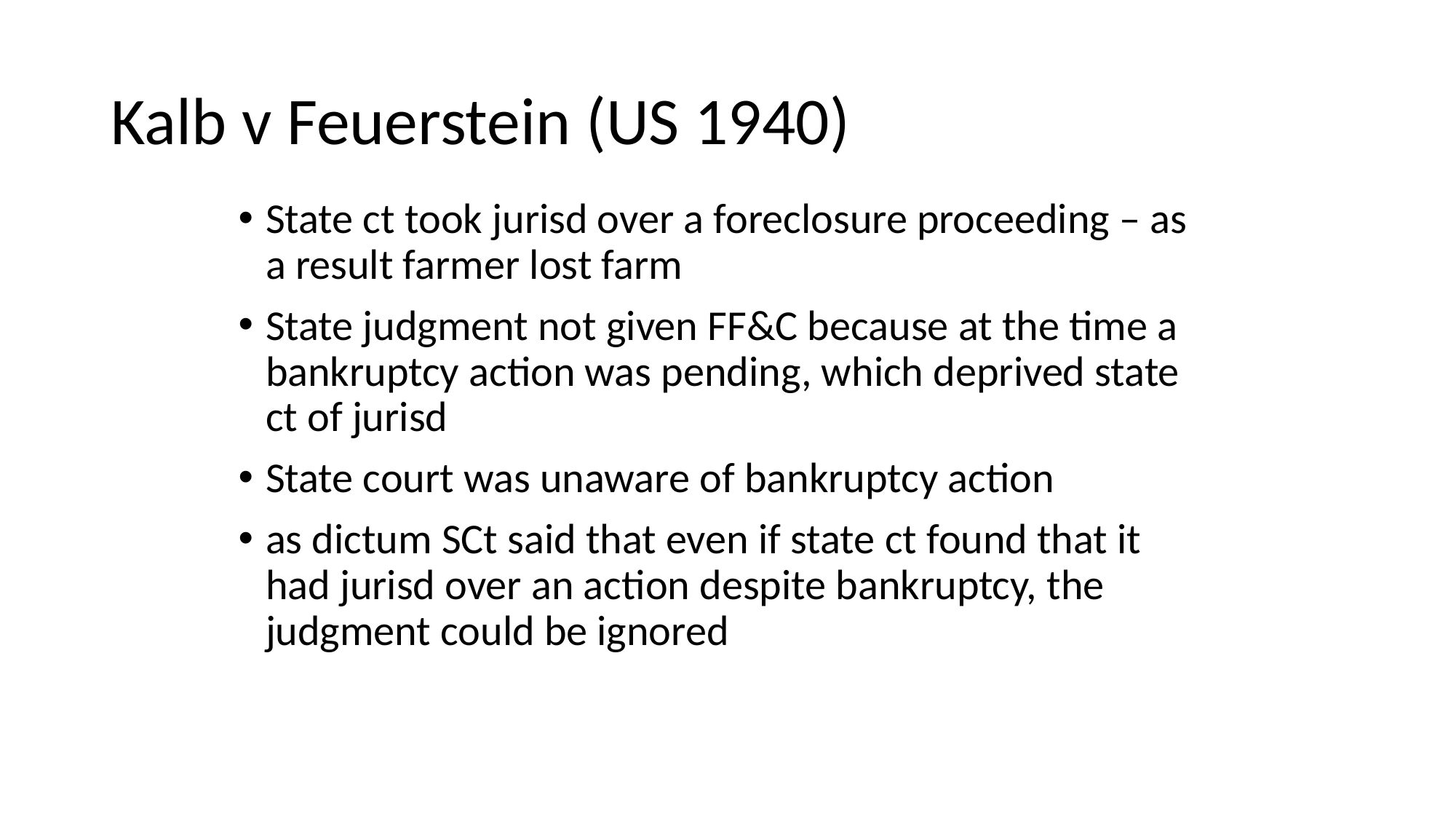

# Kalb v Feuerstein (US 1940)
State ct took jurisd over a foreclosure proceeding – as a result farmer lost farm
State judgment not given FF&C because at the time a bankruptcy action was pending, which deprived state ct of jurisd
State court was unaware of bankruptcy action
as dictum SCt said that even if state ct found that it had jurisd over an action despite bankruptcy, the judgment could be ignored